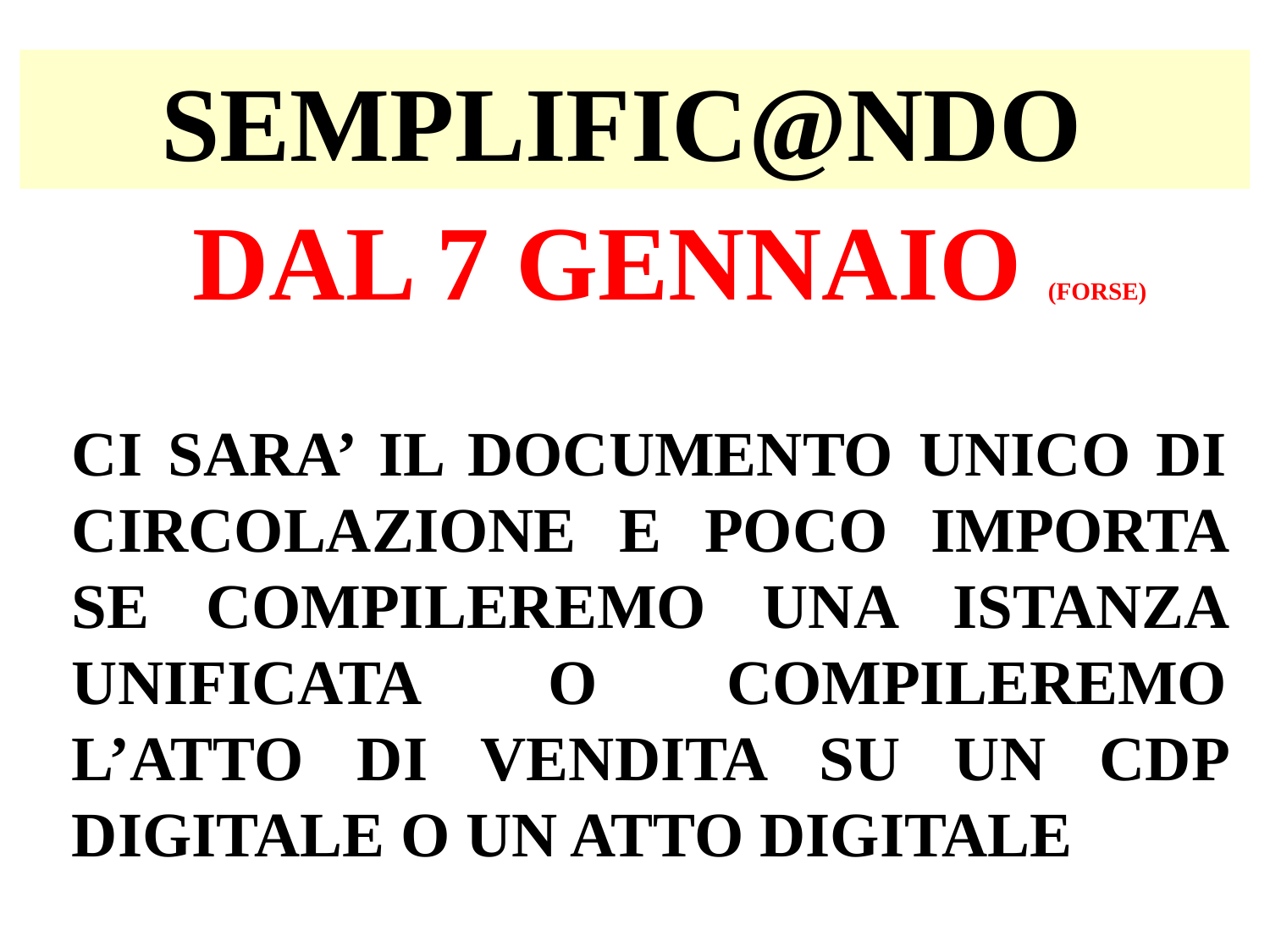

SEMPLIFIC@NDO
DAL 7 GENNAIO (FORSE)
CI SARA’ IL DOCUMENTO UNICO DI CIRCOLAZIONE E POCO IMPORTA SE COMPILEREMO UNA ISTANZA UNIFICATA O COMPILEREMO L’ATTO DI VENDITA SU UN CDP DIGITALE O UN ATTO DIGITALE